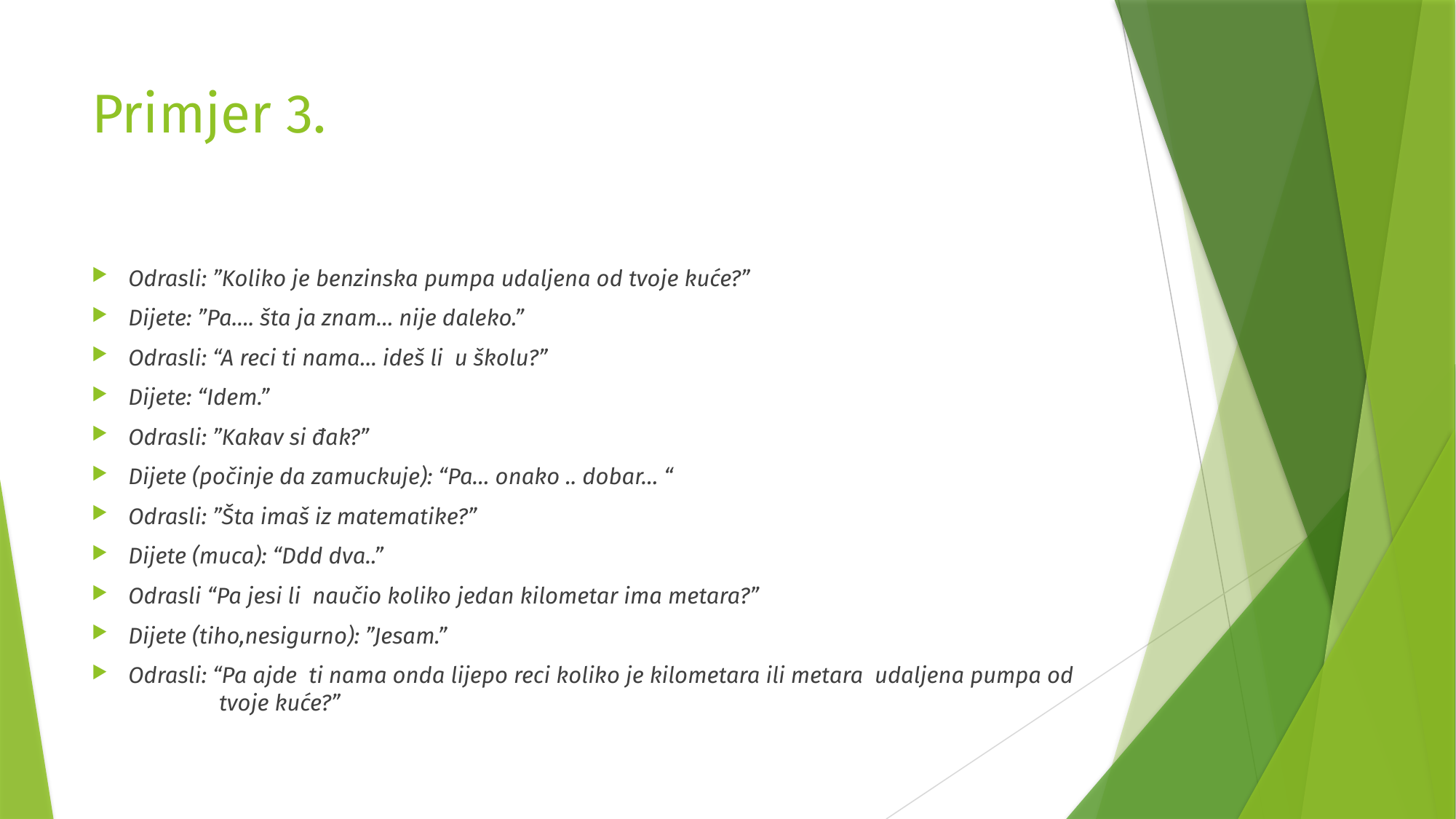

# Primjer 3.
Odrasli: ”Koliko je benzinska pumpa udaljena od tvoje kuće?”
Dijete: ”Pa…. šta ja znam… nije daleko.”
Odrasli: “A reci ti nama… ideš li  u školu?”
Dijete: “Idem.”
Odrasli: ”Kakav si đak?”
Dijete (počinje da zamuckuje): “Pa… onako .. dobar… “
Odrasli: ”Šta imaš iz matematike?”
Dijete (muca): “Ddd dva..”
Odrasli “Pa jesi li  naučio koliko jedan kilometar ima metara?”
Dijete (tiho,nesigurno): ”Jesam.”
Odrasli: “Pa ajde  ti nama onda lijepo reci koliko je kilometara ili metara  udaljena pumpa od 	tvoje kuće?”